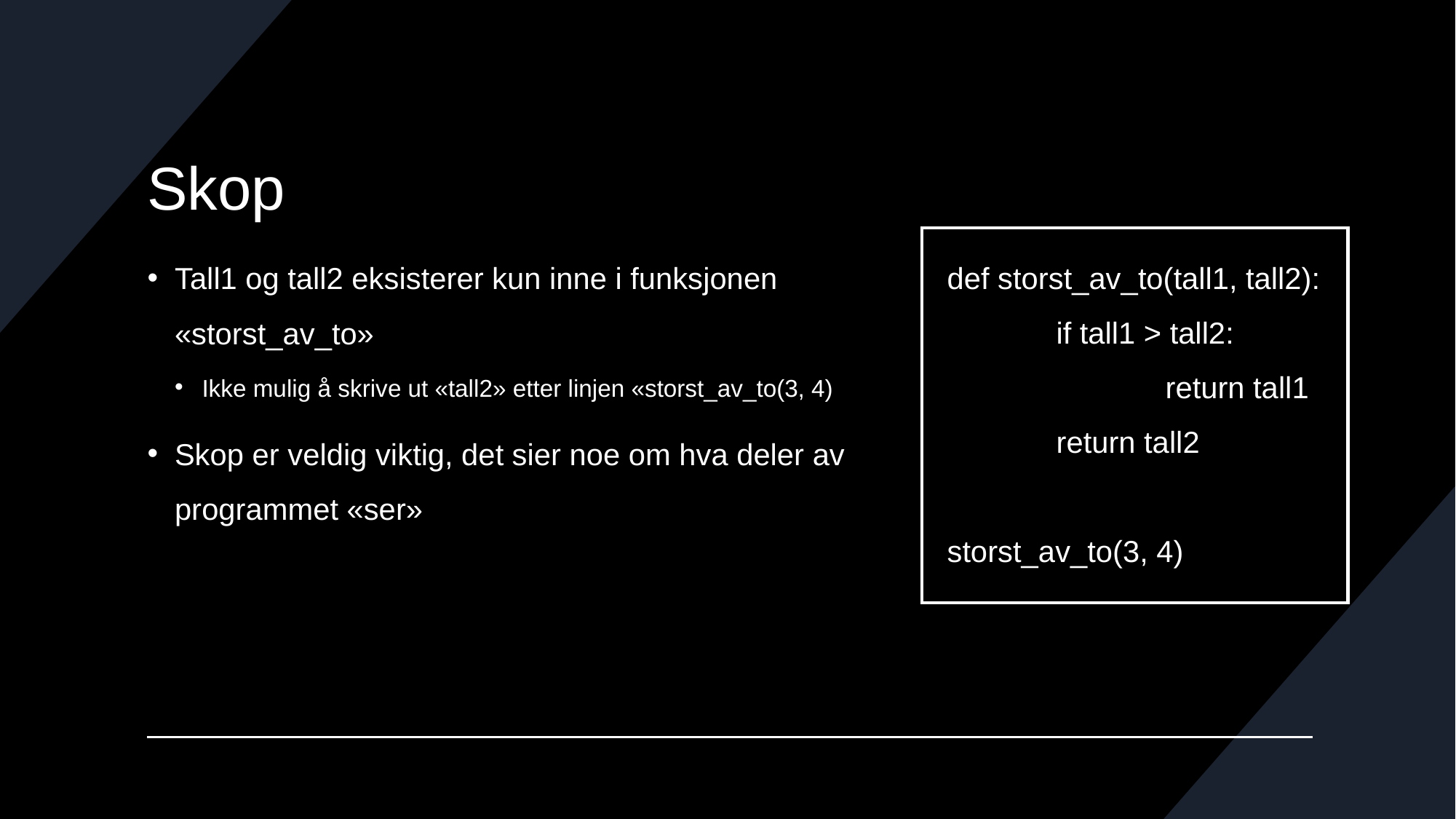

# Skop

Tall1 og tall2 eksisterer kun inne i funksjonen «storst_av_to»
Ikke mulig å skrive ut «tall2» etter linjen «storst_av_to(3, 4)
Skop er veldig viktig, det sier noe om hva deler av programmet «ser»
def storst_av_to(tall1, tall2):
	if tall1 > tall2:
		return tall1
	return tall2

storst_av_to(3, 4)